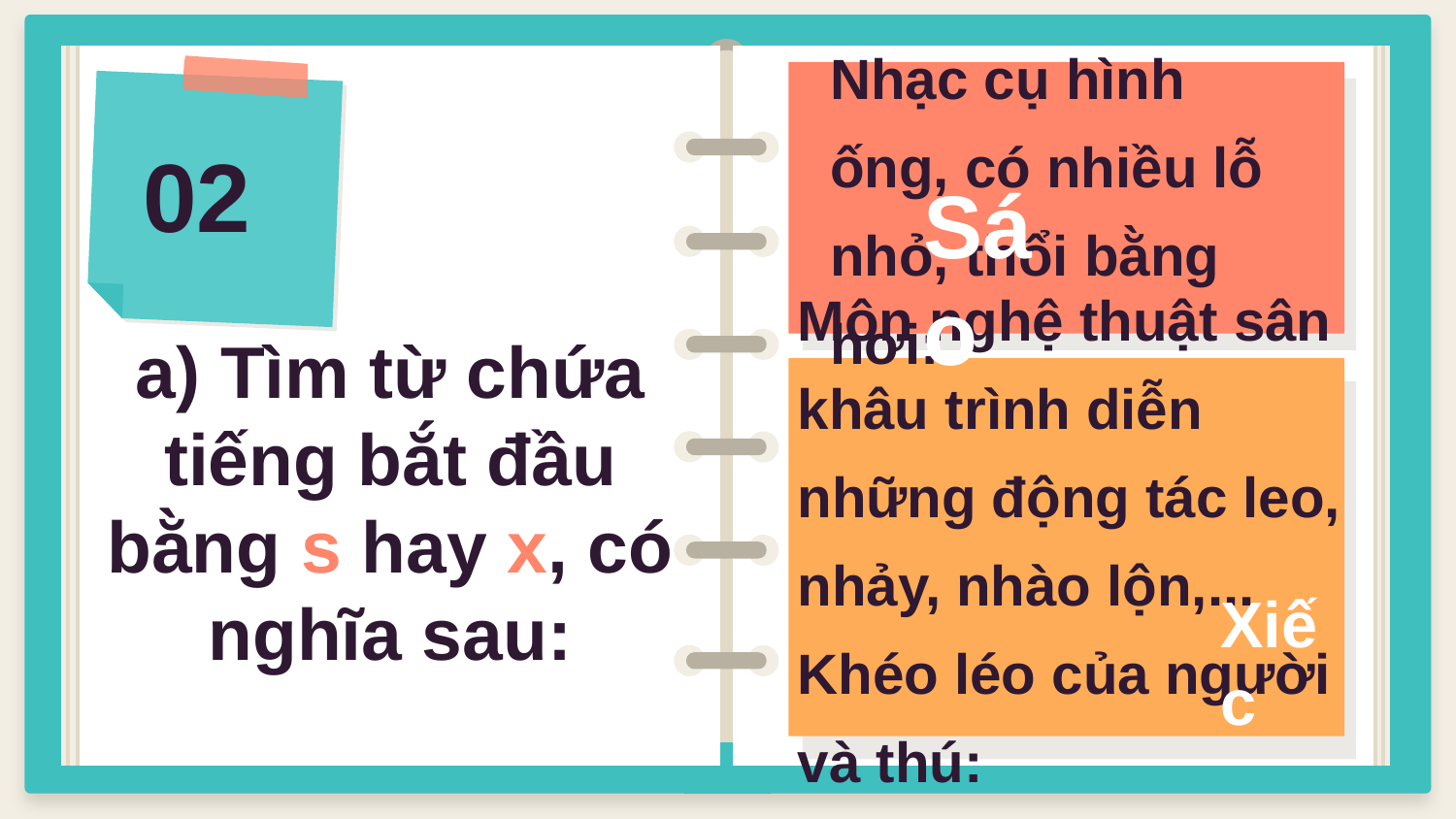

Nhạc cụ hình ống, có nhiều lỗ nhỏ, thổi bằng hơi:
02
Sáo
# a) Tìm từ chứa tiếng bắt đầu bằng s hay x, có nghĩa sau:
Môn nghệ thuật sân khâu trình diễn những động tác leo, nhảy, nhào lộn,... Khéo léo của người và thú:

Xiếc